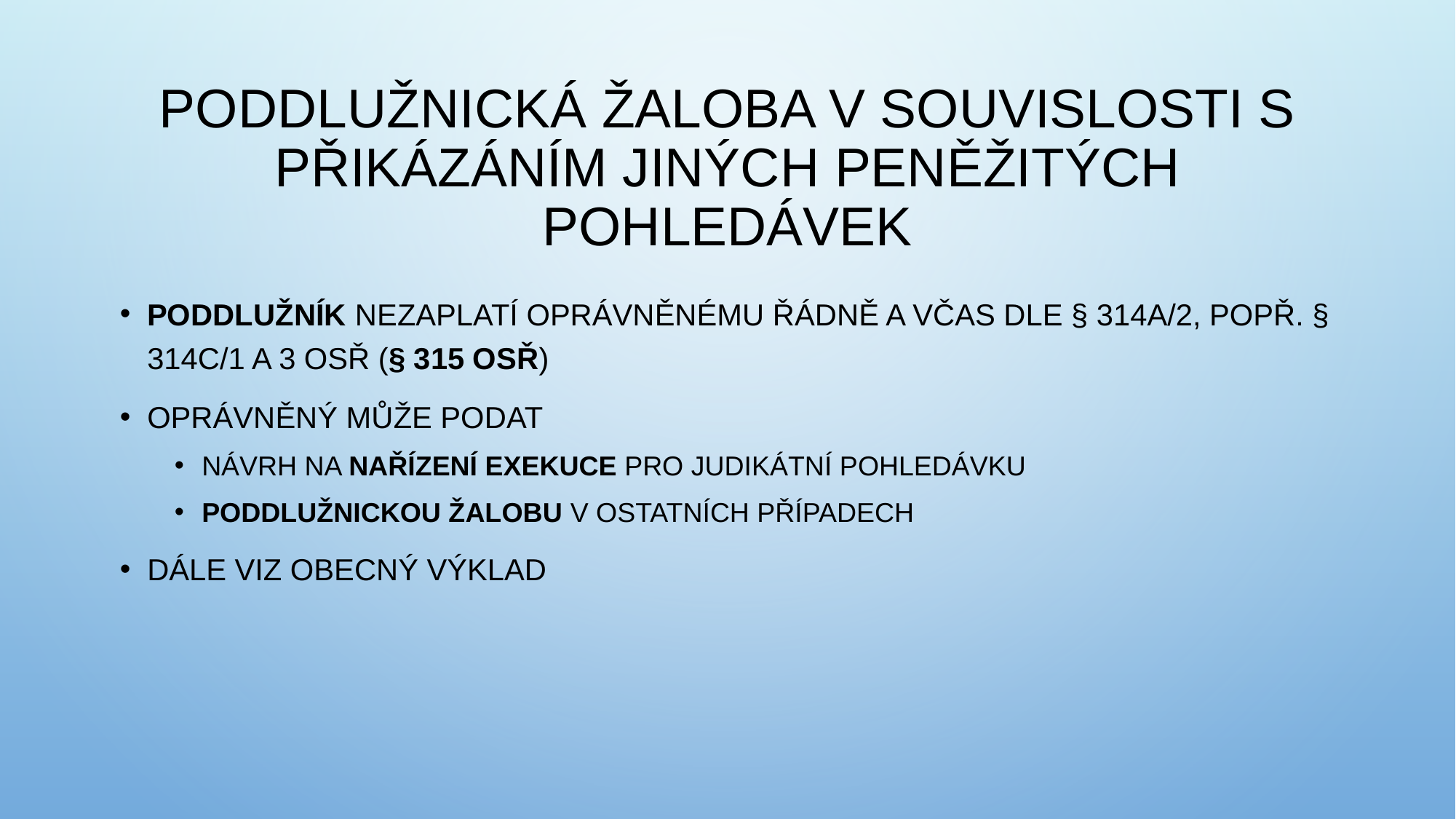

# Poddlužnická žaloba v souvislosti s přikázáním jiných peněžitých pohledávek
Poddlužník nezaplatí oprávněnému řádně a včas dle § 314a/2, popř. § 314c/1 a 3 OSŘ (§ 315 OSŘ)
Oprávněný může podat
návrh na nařízení exekuce pro judikátní pohledávku
poddlužnickou žalobu v ostatních případech
Dále viz obecný výklad